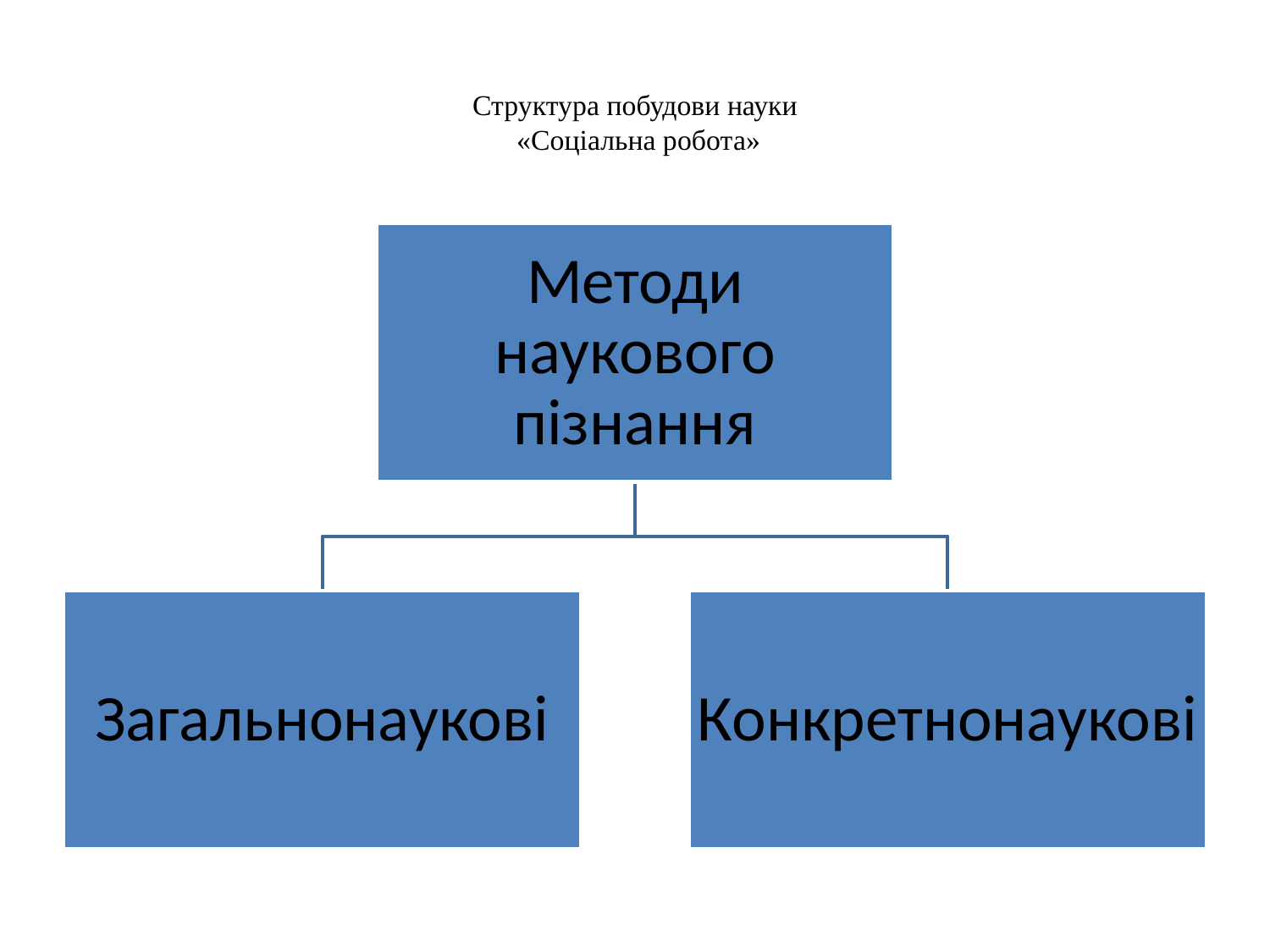

# Структура побудови науки «Соціальна робота»
Методи наукового пізнання
Загальнонаукові
Конкретнонаукові